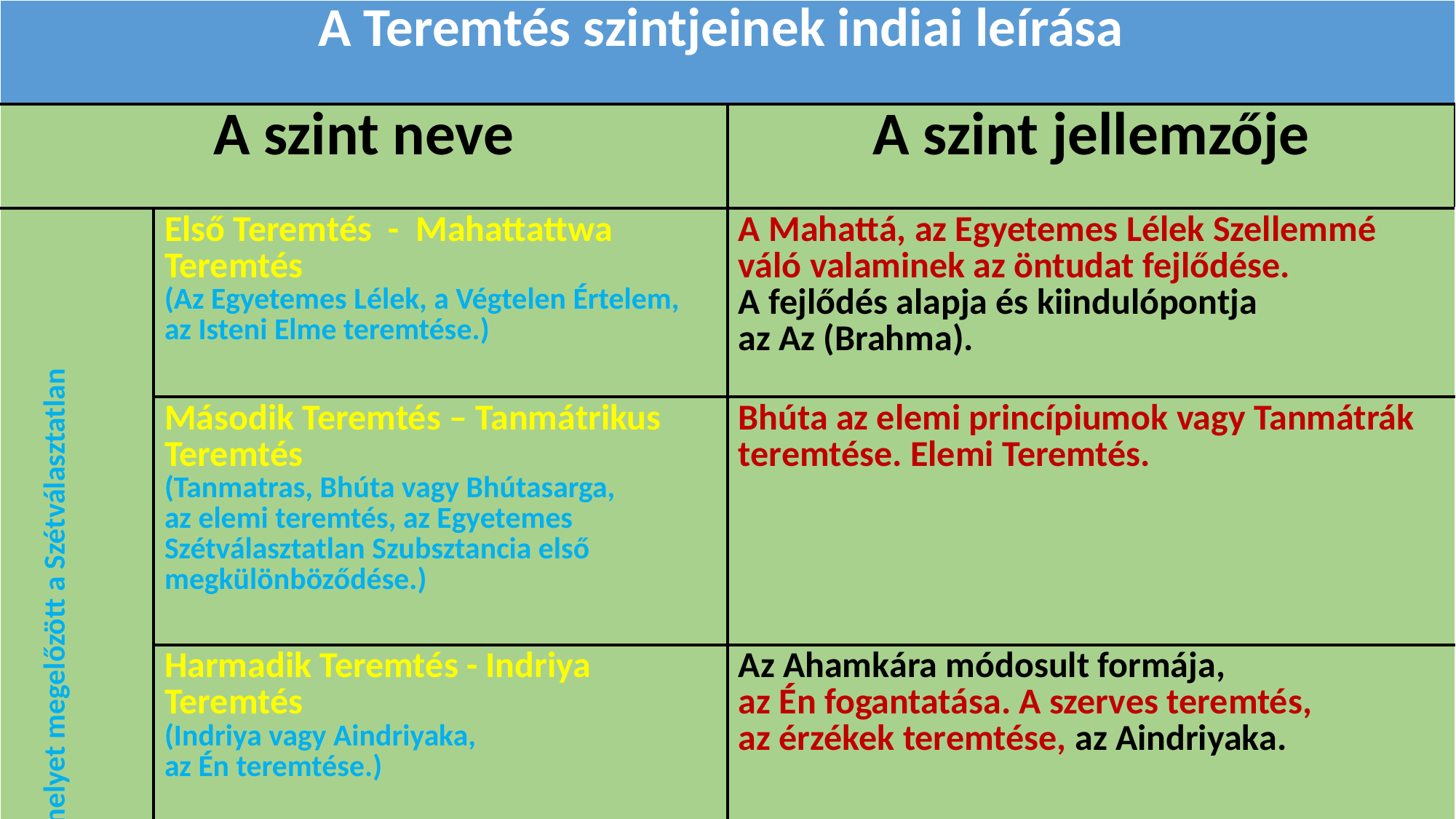

| A Teremtés szintjeinek indiai leírása |  |  |
| --- | --- | --- |
| A szint neve |  | A szint jellemzője |
| Prákrita teremtés (A szétválasztatlan természet fejlődése, amelyet megelőzött a Szétválasztatlan Princípium.) | Első Teremtés - Mahattattwa Teremtés (Az Egyetemes Lélek, a Végtelen Értelem, az Isteni Elme teremtése.) | A Mahattá, az Egyetemes Lélek Szellemmé váló valaminek az öntudat fejlődése. A fejlődés alapja és kiindulópontja az Az (Brahma). |
|  | Második Teremtés – Tanmátrikus Teremtés (Tanmatras, Bhúta vagy Bhútasarga, az elemi teremtés, az Egyetemes Szétválasztatlan Szubsztancia első megkülönböződése.) | Bhúta az elemi princípiumok vagy Tanmátrák teremtése. Elemi Teremtés. |
|  | Harmadik Teremtés - Indriya Teremtés (Indriya vagy Aindriyaka, az Én teremtése.) | Az Ahamkára módosult formája, az Én fogantatása. A szerves teremtés, az érzékek teremtése, az Aindriyaka. |